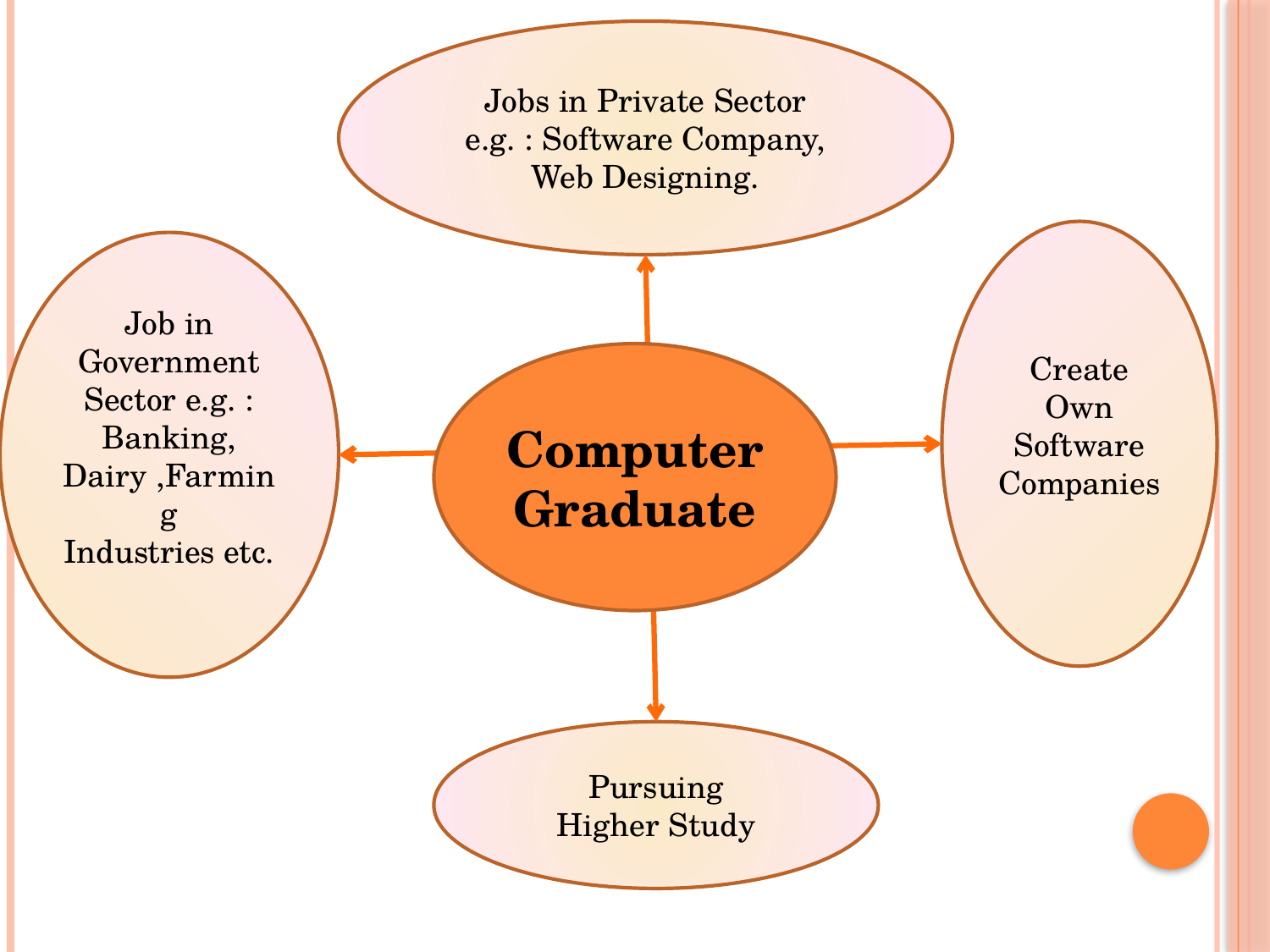

Jobs in Private Sector
e.g. : Software Company, Web Designing.

Create Own
Software Companies

Job in Government
Sector e.g. : Banking, Dairy ,Farming
Industries etc.

Computer Graduate

Pursuing
Higher Study